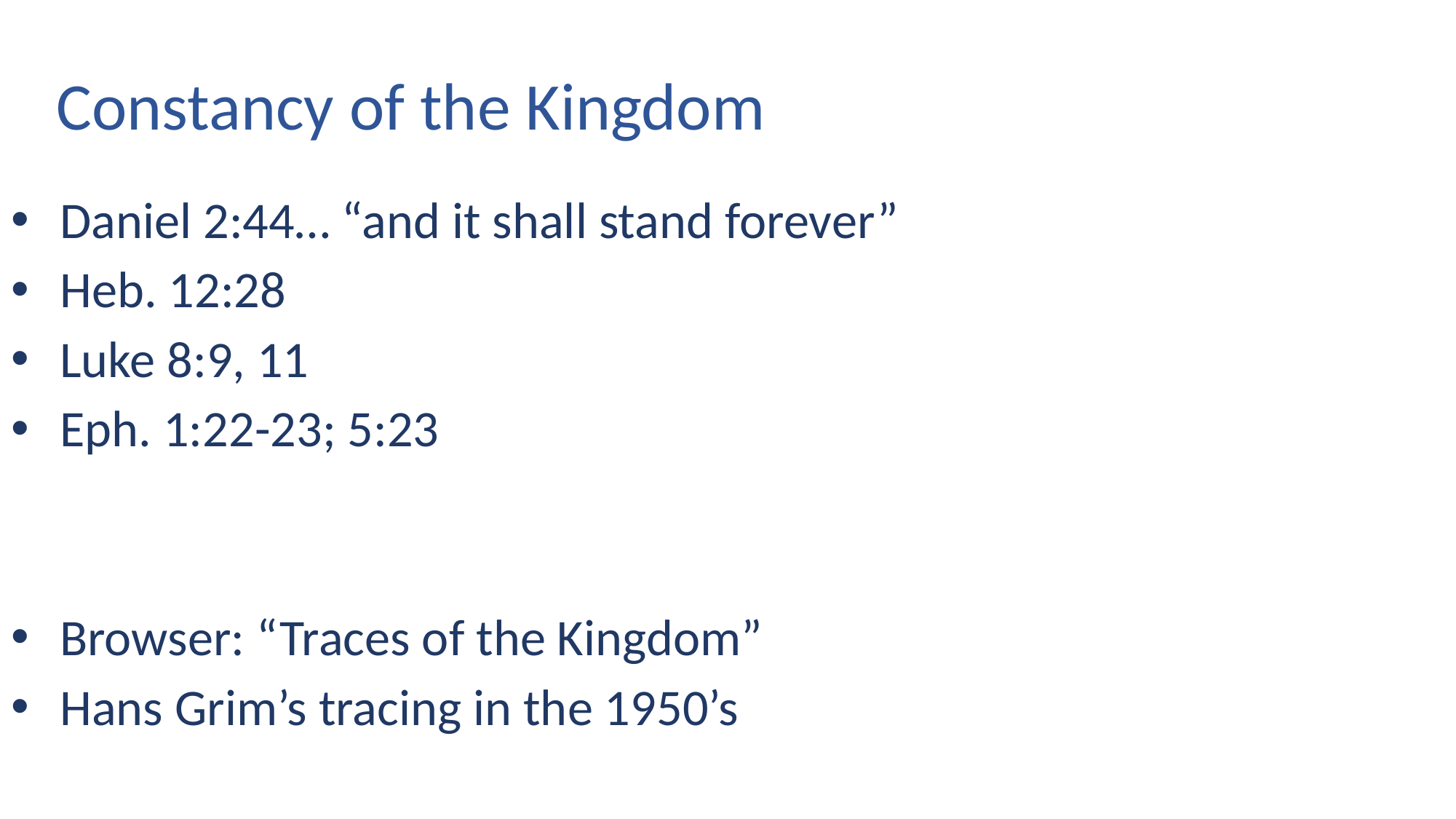

Constancy of the Kingdom
  Daniel 2:44… “and it shall stand forever”
  Heb. 12:28
  Luke 8:9, 11
  Eph. 1:22-23; 5:23

  Browser: “Traces of the Kingdom”
  Hans Grim’s tracing in the 1950’s